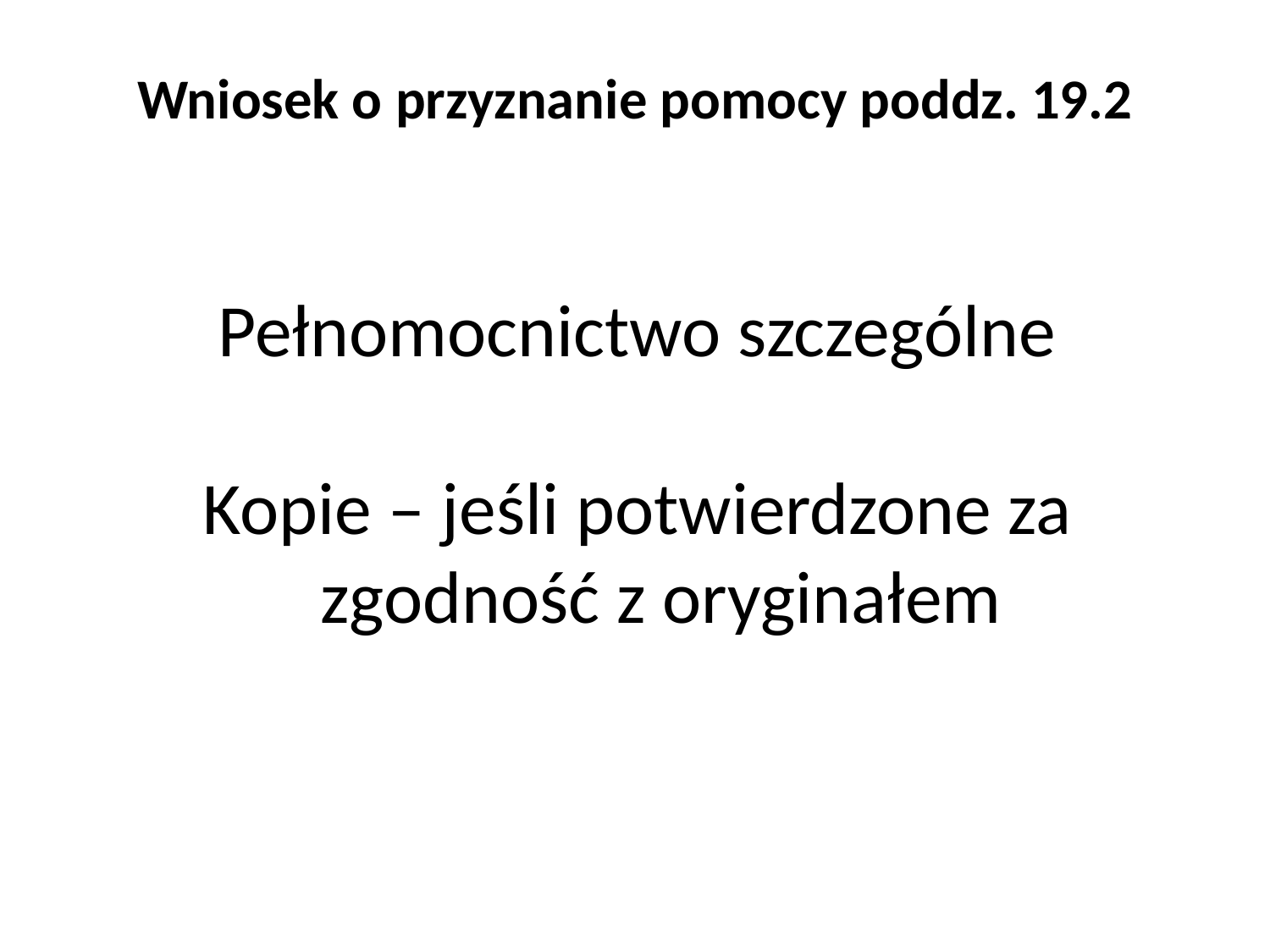

# Wniosek o przyznanie pomocy poddz. 19.2
Pełnomocnictwo szczególne

Kopie – jeśli potwierdzone za zgodność z oryginałem